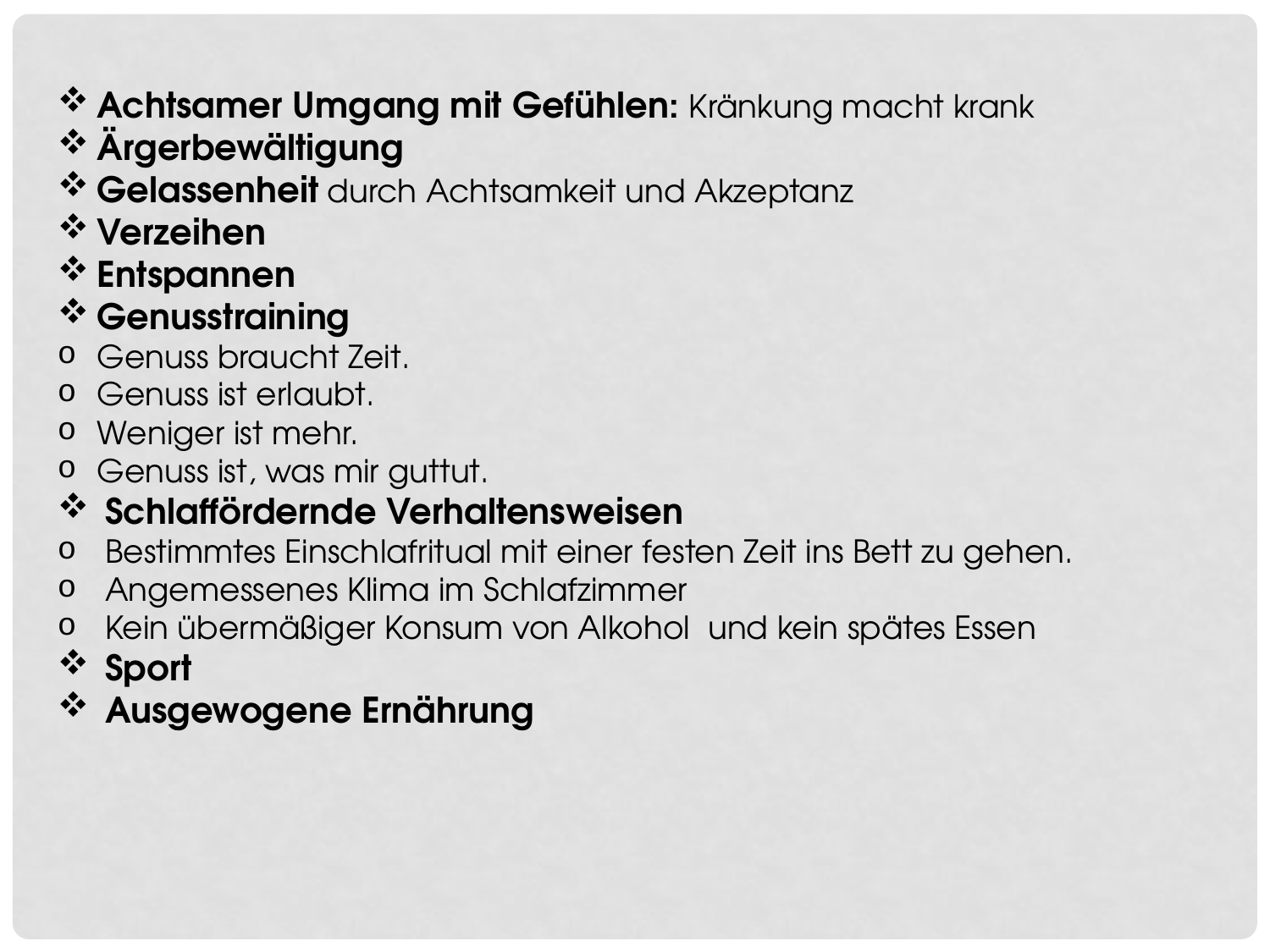

Achtsamer Umgang mit Gefühlen: Kränkung macht krank
Ärgerbewältigung
Gelassenheit durch Achtsamkeit und Akzeptanz
Verzeihen
Entspannen
Genusstraining
Genuss braucht Zeit.
Genuss ist erlaubt.
Weniger ist mehr.
Genuss ist, was mir guttut.
Schlaffördernde Verhaltensweisen
Bestimmtes Einschlafritual mit einer festen Zeit ins Bett zu gehen.
Angemessenes Klima im Schlafzimmer
Kein übermäßiger Konsum von Alkohol  und kein spätes Essen
Sport
Ausgewogene Ernährung